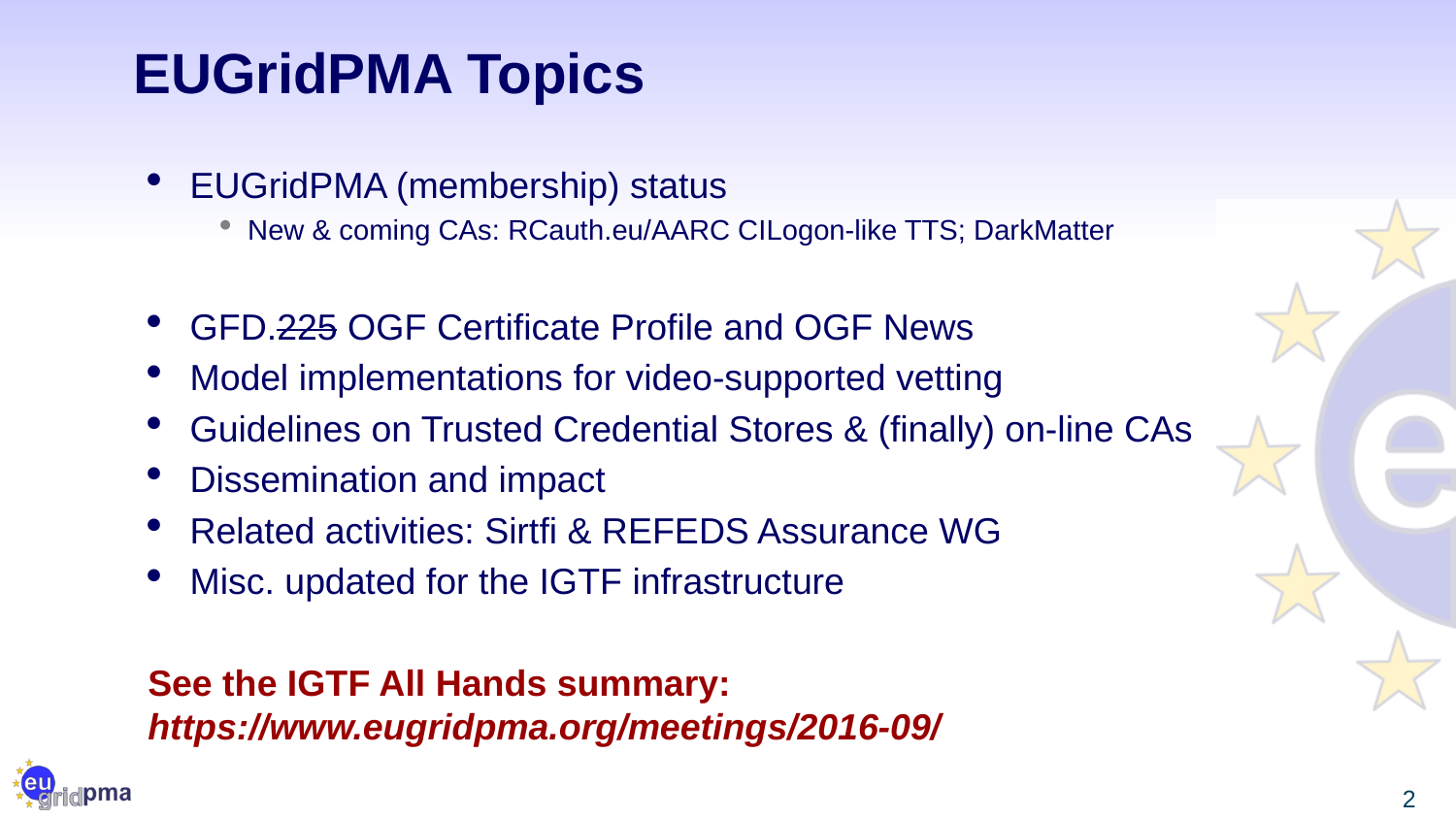

# EUGridPMA Topics
EUGridPMA (membership) status
New & coming CAs: RCauth.eu/AARC CILogon-like TTS; DarkMatter

GFD.225 OGF Certificate Profile and OGF News
Model implementations for video-supported vetting
Guidelines on Trusted Credential Stores & (finally) on-line CAs
Dissemination and impact
Related activities: Sirtfi & REFEDS Assurance WG
Misc. updated for the IGTF infrastructure

See the IGTF All Hands summary: https://www.eugridpma.org/meetings/2016-09/